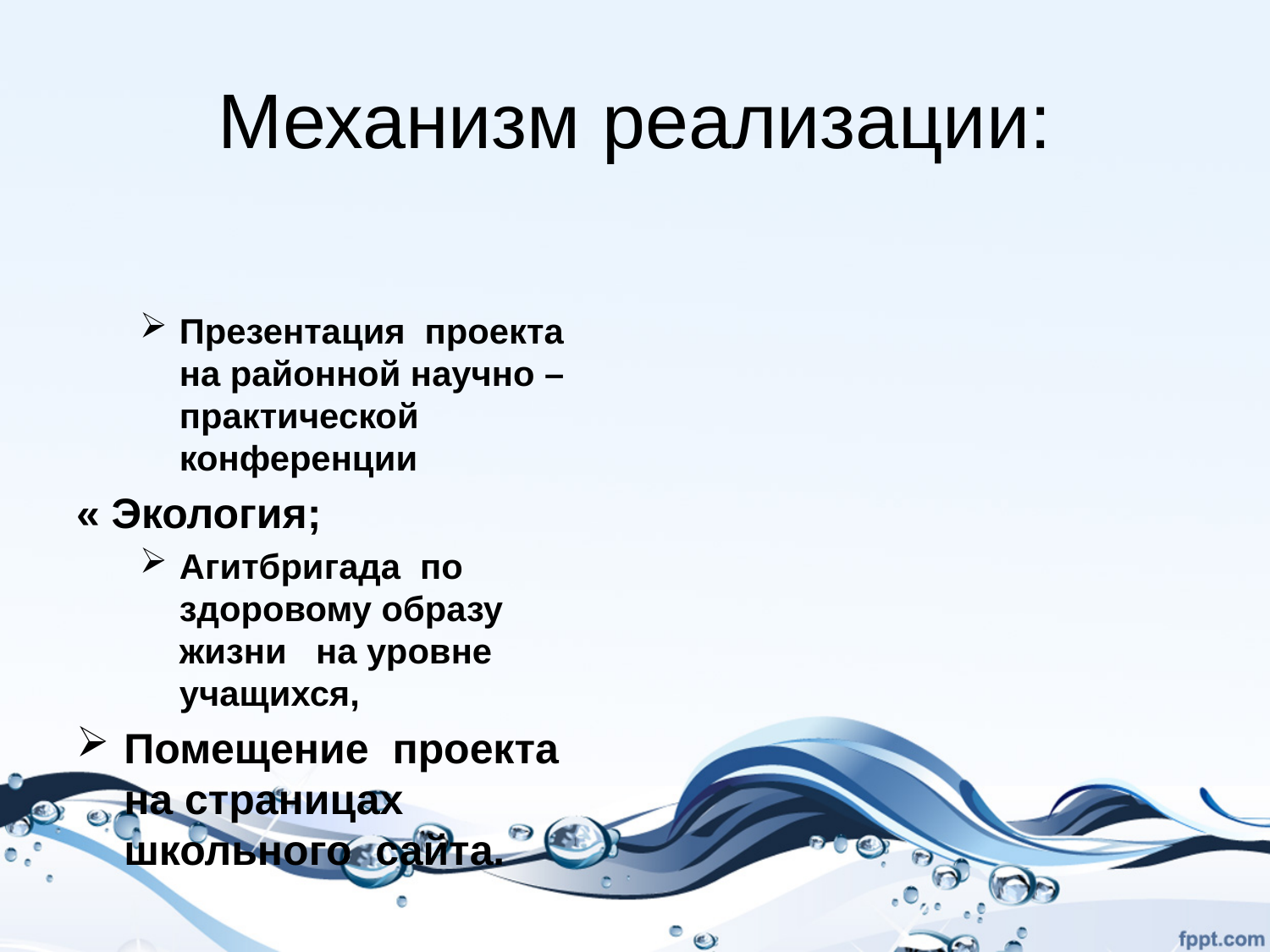

# Механизм реализации:
Презентация  проекта  на районной научно – практической  конференции
« Экология;
Агитбригада  по здоровому образу   жизни   на уровне  учащихся,
Помещение  проекта  на страницах  школьного  сайта.